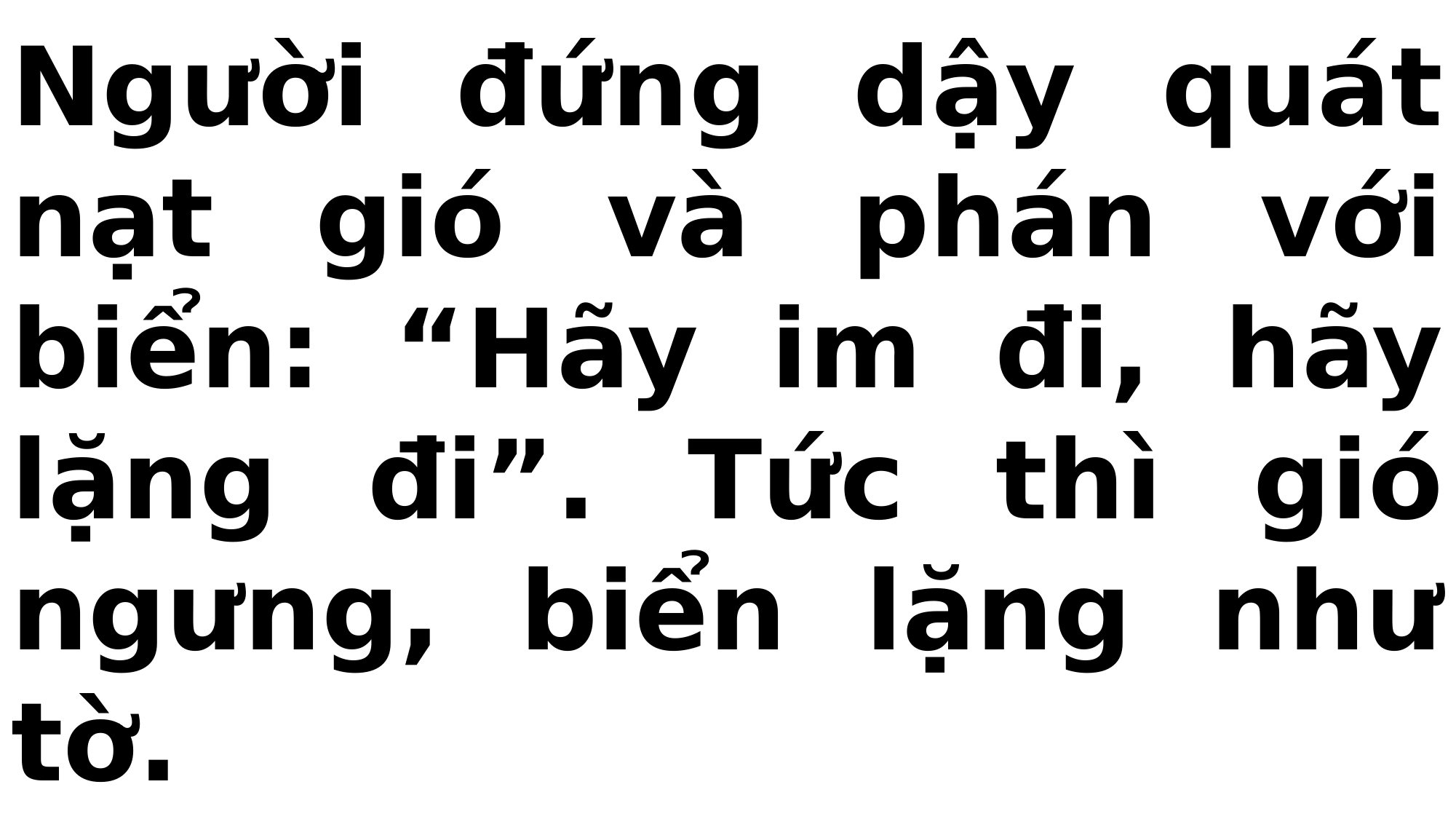

# Người đứng dậy quát nạt gió và phán với biển: “Hãy im đi, hãy lặng đi”. Tức thì gió ngưng, biển lặng như tờ.